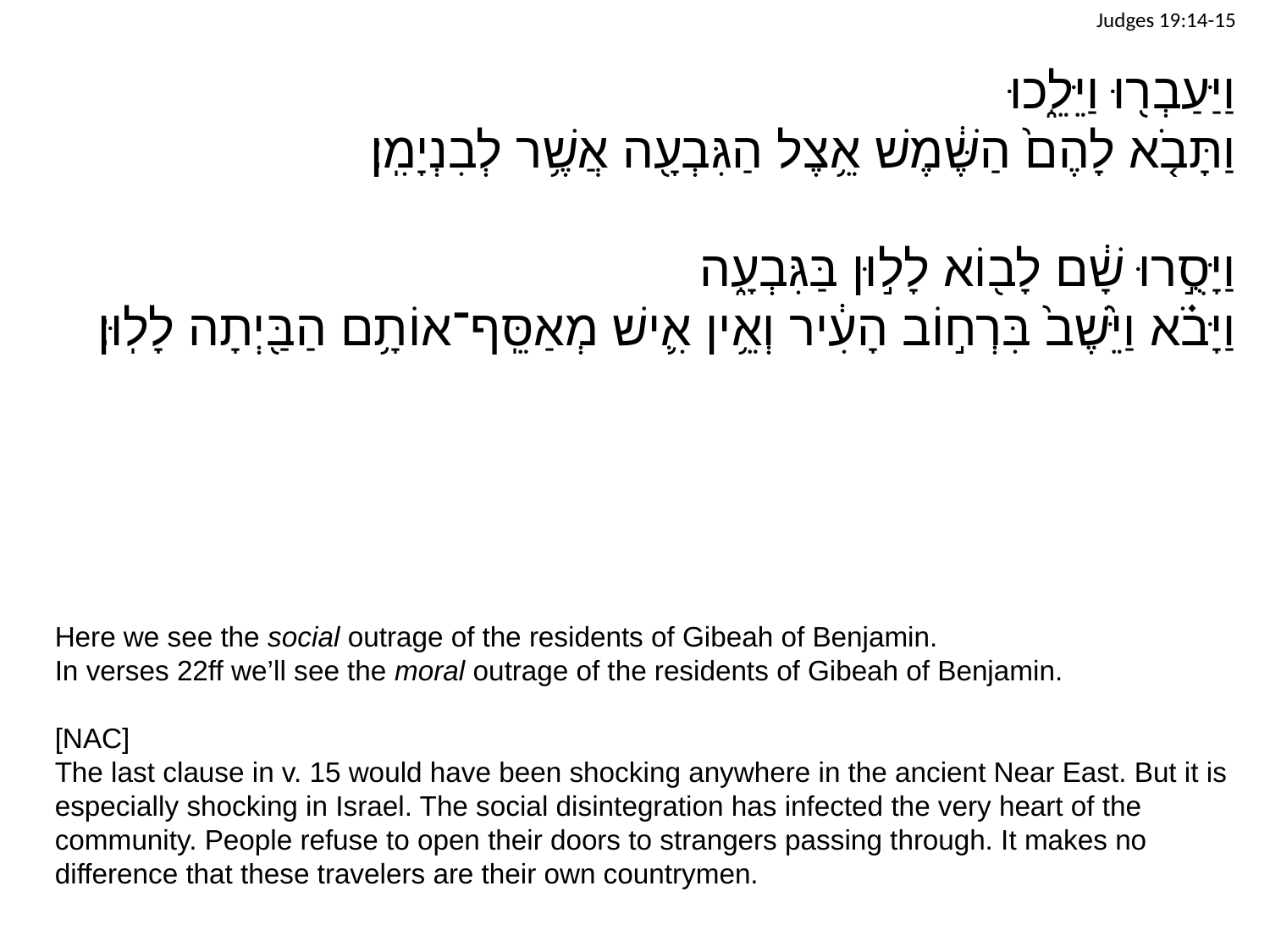

Judges 19:14-15
וַיַּעַבְר֖וּ וַיֵּלֵ֑כוּ
וַתָּבֹ֤א לָהֶם֙ הַשֶּׁ֔מֶשׁ אֵ֥צֶל הַגִּבְעָ֖ה אֲשֶׁ֥ר לְבִנְיָמִֽן׃

וַיָּסֻ֣רוּ שָׁ֔ם לָב֖וֹא לָל֣וּן בַּגִּבְעָ֑ה
וַיָּבֹ֗א וַיֵּ֙שֶׁב֙ בִּרְח֣וֹב הָעִ֔יר וְאֵ֥ין אִ֛ישׁ מְאַסֵּֽף־אוֹתָ֥ם הַבַּ֖יְתָה לָלֽוּן׃

Here we see the social outrage of the residents of Gibeah of Benjamin.
In verses 22ff we’ll see the moral outrage of the residents of Gibeah of Benjamin.

[NAC]
The last clause in v. 15 would have been shocking anywhere in the ancient Near East. But it is especially shocking in Israel. The social disintegration has infected the very heart of the community. People refuse to open their doors to strangers passing through. It makes no difference that these travelers are their own countrymen.